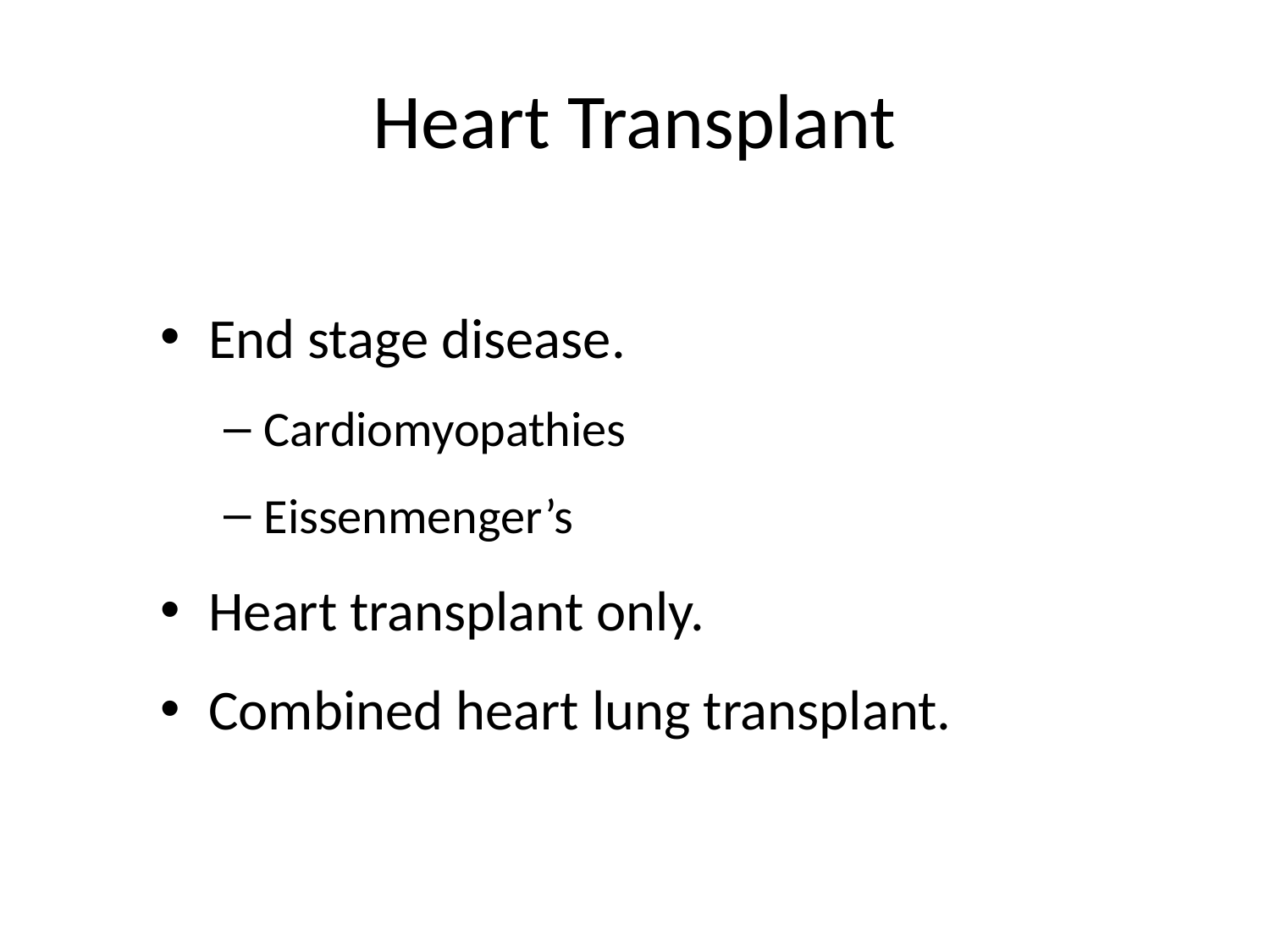

# Heart Transplant
End stage disease.
Cardiomyopathies
Eissenmenger’s
Heart transplant only.
Combined heart lung transplant.